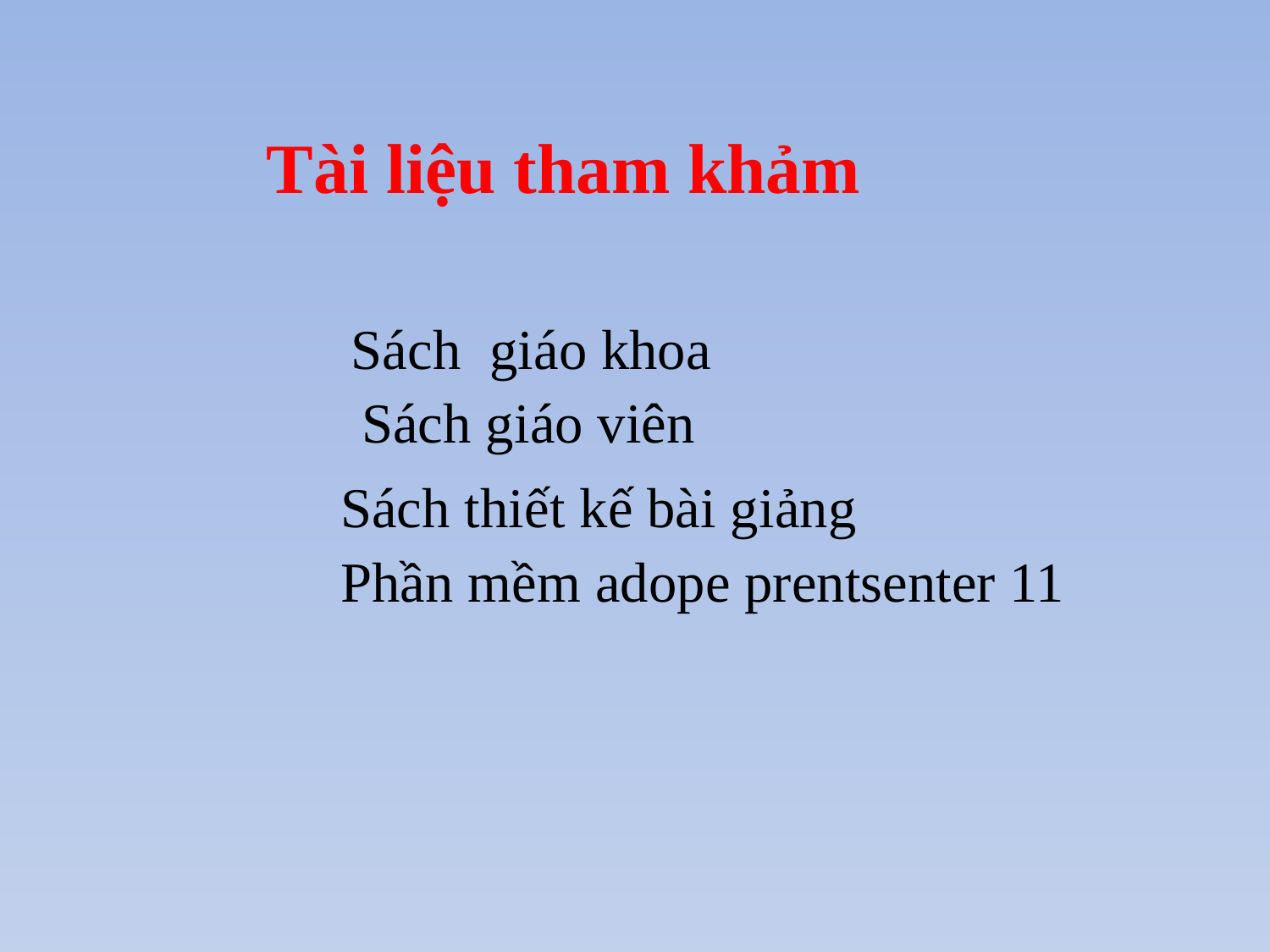

Tài liệu tham khảm
Sách  giáo khoa
Sách giáo viên
Sách thiết kế bài giảng
Phần mềm adope prentsenter 11